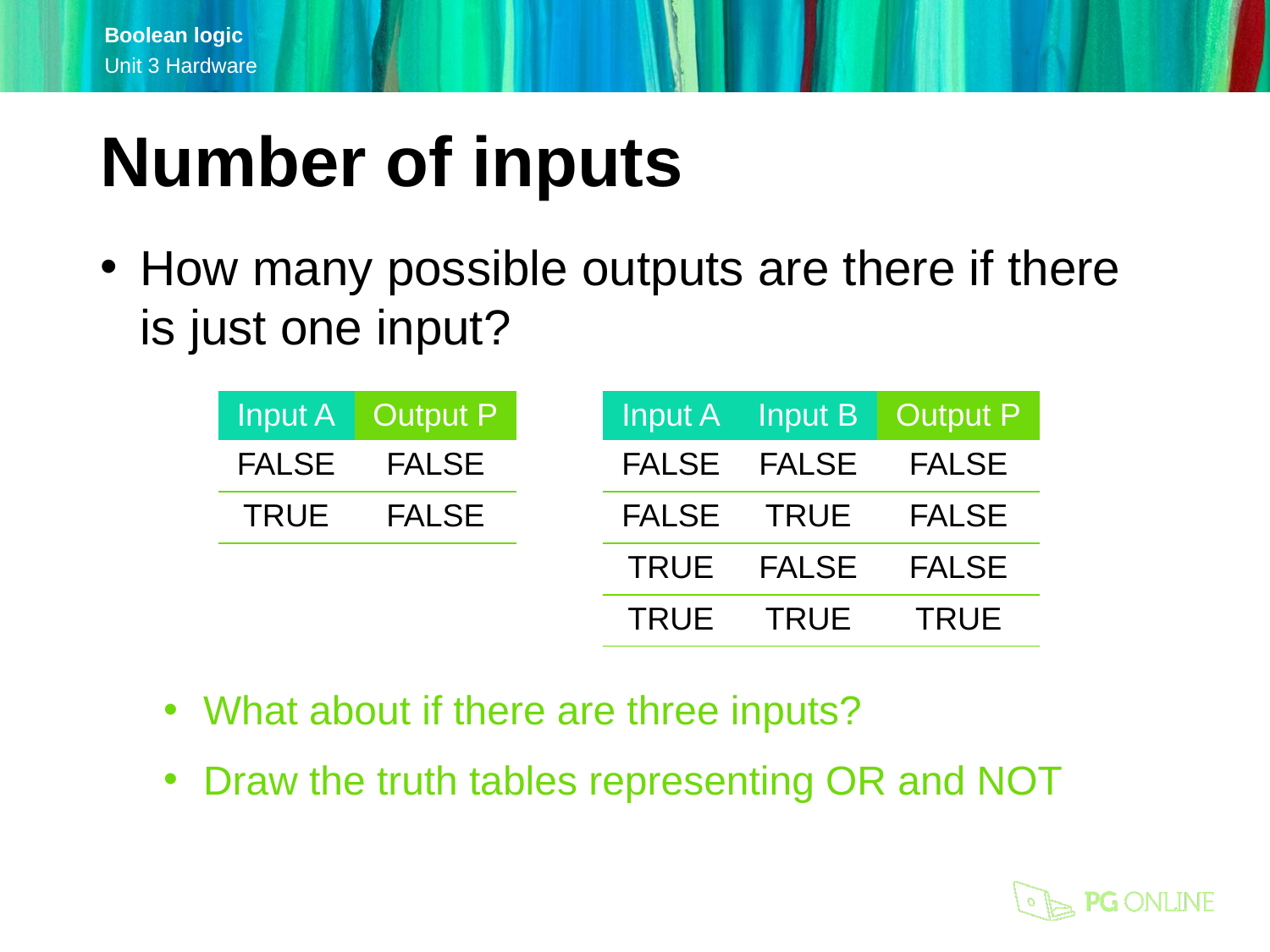

Number of inputs
How many possible outputs are there if there is just one input?

What about if there are three inputs?
Draw the truth tables representing OR and NOT

| Input A | Output P |
| --- | --- |
| FALSE | FALSE |
| TRUE | FALSE |
| Input A | Input B | Output P |
| --- | --- | --- |
| FALSE | FALSE | FALSE |
| FALSE | TRUE | FALSE |
| TRUE | FALSE | FALSE |
| TRUE | TRUE | TRUE |